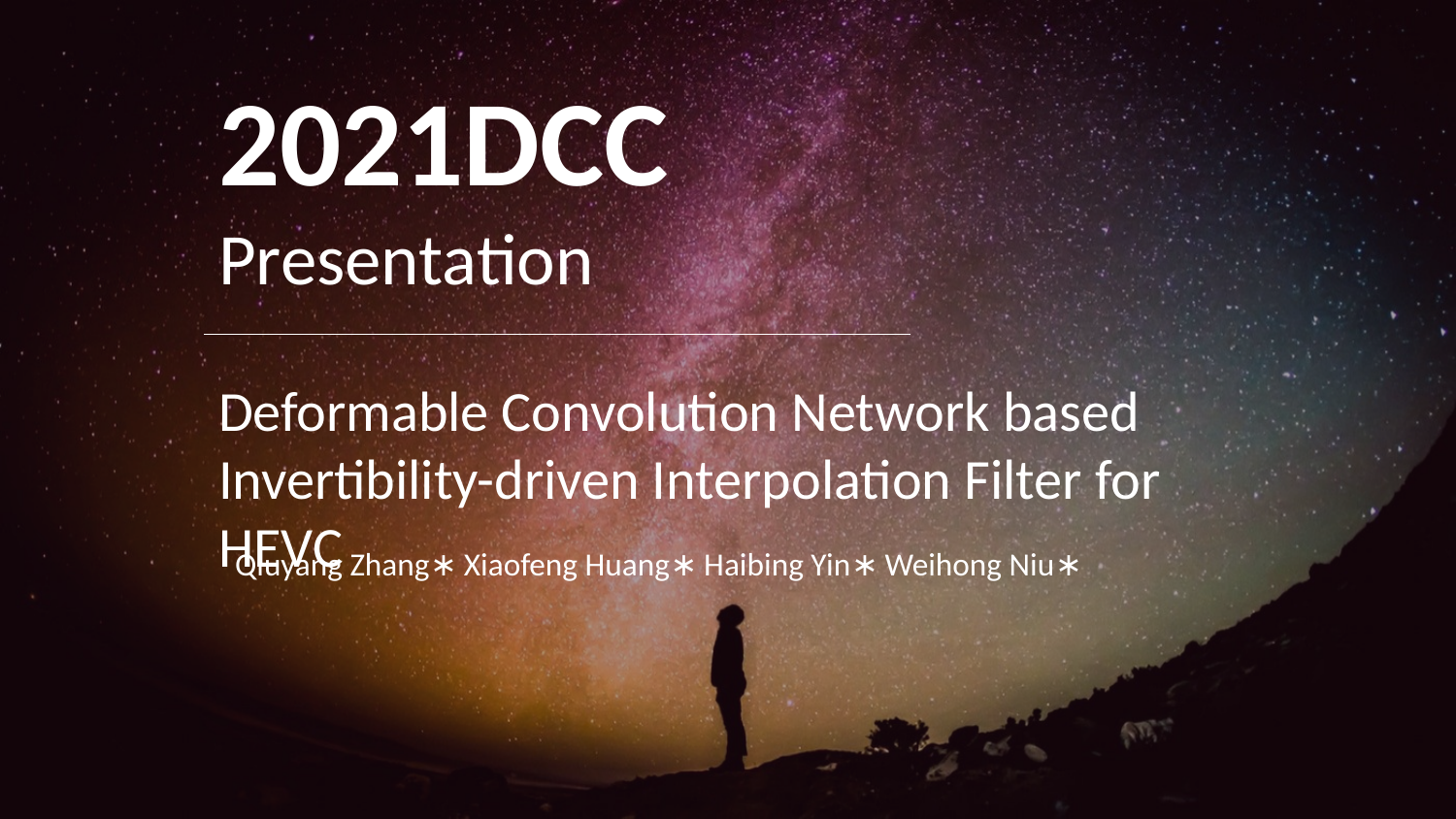

2021DCC
Presentation
Deformable Convolution Network based Invertibility-driven Interpolation Filter for HEVC
Qiuyang Zhang∗ Xiaofeng Huang∗ Haibing Yin∗ Weihong Niu∗